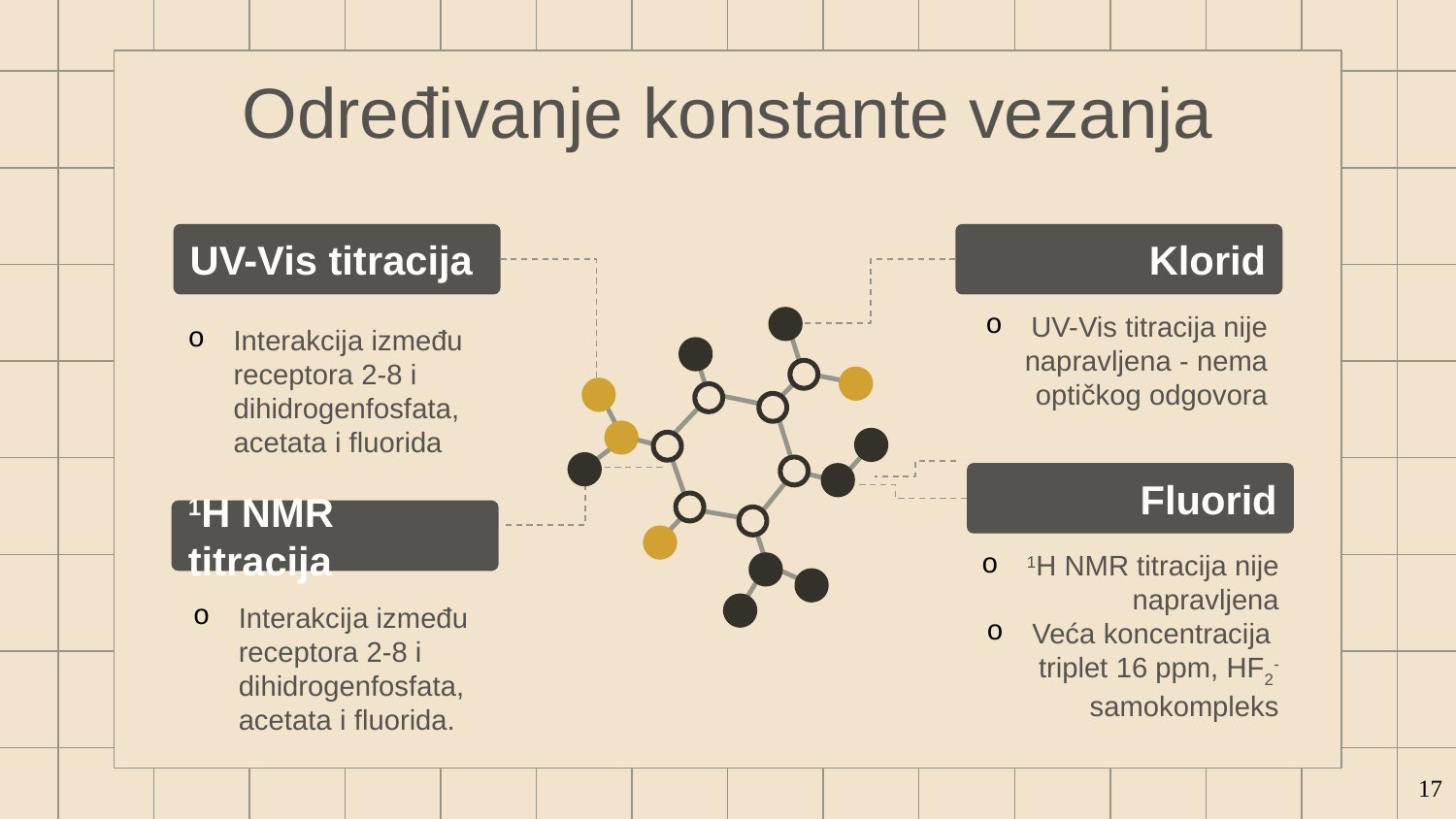

# Određivanje konstante vezanja
UV-Vis titracija
Klorid
UV-Vis titracija nije napravljena - nema optičkog odgovora

Interakcija između receptora 2-8 i dihidrogenfosfata, acetata i fluorida
Fluorid
1H NMR titracija nije napravljena
Veća koncentracija  triplet 16 ppm, HF2- samokompleks
1H NMR titracija
Interakcija između receptora 2-8 i dihidrogenfosfata, acetata i fluorida.
17